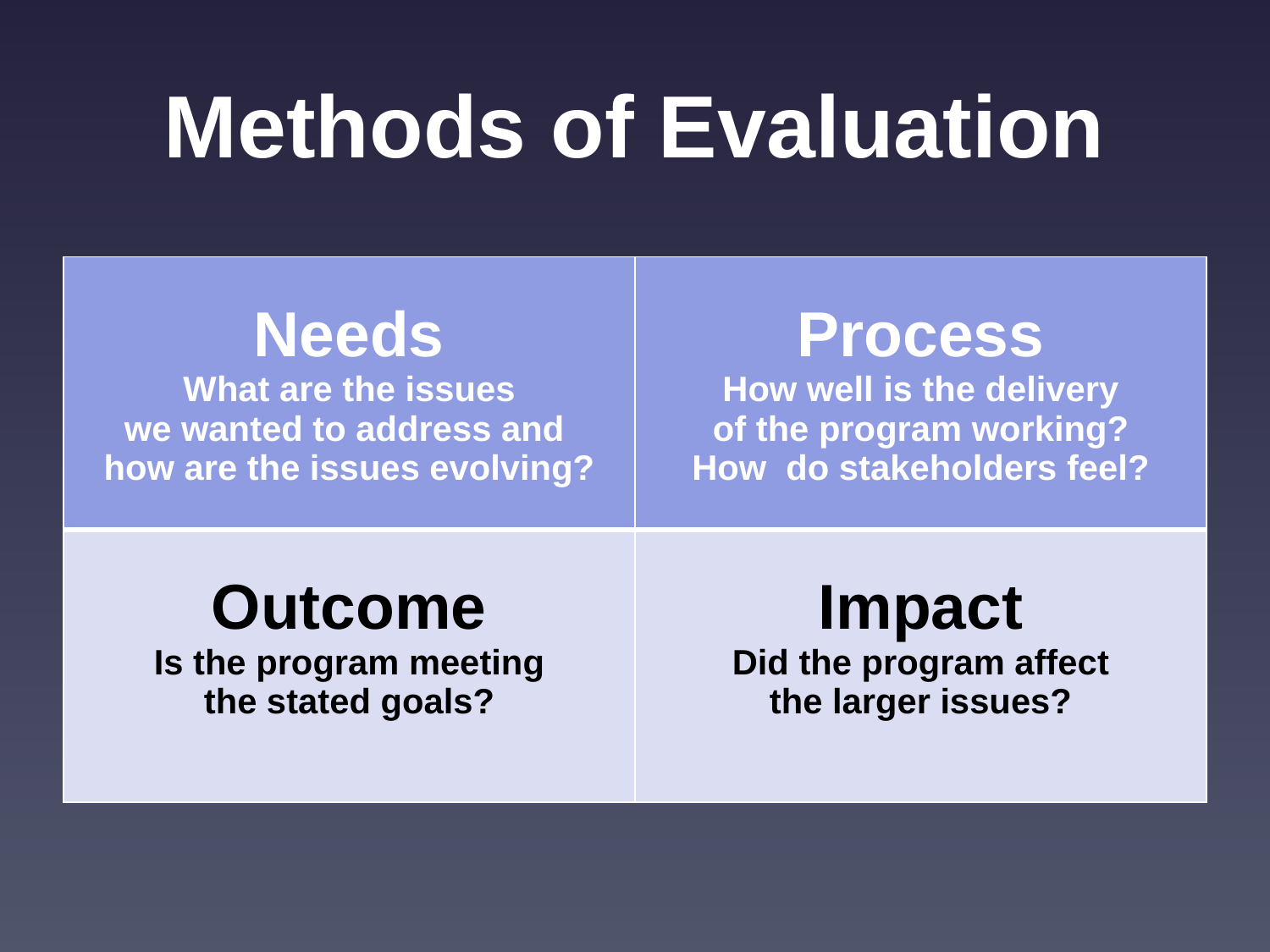

# Methods of Evaluation
| Needs What are the issues we wanted to address and how are the issues evolving? | Process How well is the delivery of the program working? How do stakeholders feel? |
| --- | --- |
| Outcome Is the program meeting the stated goals? | Impact Did the program affect the larger issues? |